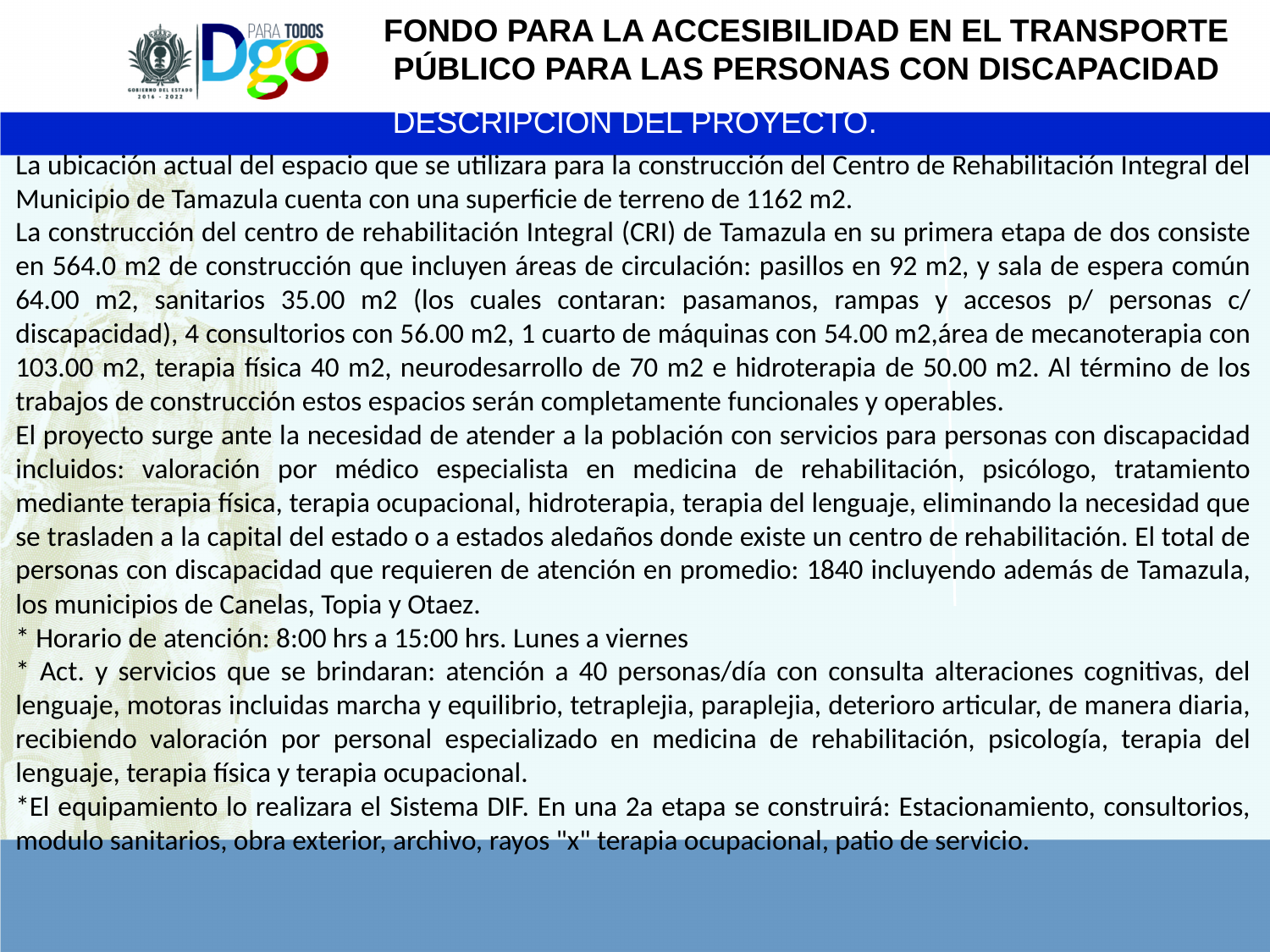

FONDO PARA LA ACCESIBILIDAD EN EL TRANSPORTE PÚBLICO PARA LAS PERSONAS CON DISCAPACIDAD
DESCRIPCIÓN DEL PROYECTO.
La ubicación actual del espacio que se utilizara para la construcción del Centro de Rehabilitación Integral del Municipio de Tamazula cuenta con una superficie de terreno de 1162 m2.
La construcción del centro de rehabilitación Integral (CRI) de Tamazula en su primera etapa de dos consiste en 564.0 m2 de construcción que incluyen áreas de circulación: pasillos en 92 m2, y sala de espera común 64.00 m2, sanitarios 35.00 m2 (los cuales contaran: pasamanos, rampas y accesos p/ personas c/ discapacidad), 4 consultorios con 56.00 m2, 1 cuarto de máquinas con 54.00 m2,área de mecanoterapia con 103.00 m2, terapia física 40 m2, neurodesarrollo de 70 m2 e hidroterapia de 50.00 m2. Al término de los trabajos de construcción estos espacios serán completamente funcionales y operables.
El proyecto surge ante la necesidad de atender a la población con servicios para personas con discapacidad incluidos: valoración por médico especialista en medicina de rehabilitación, psicólogo, tratamiento mediante terapia física, terapia ocupacional, hidroterapia, terapia del lenguaje, eliminando la necesidad que se trasladen a la capital del estado o a estados aledaños donde existe un centro de rehabilitación. El total de personas con discapacidad que requieren de atención en promedio: 1840 incluyendo además de Tamazula, los municipios de Canelas, Topia y Otaez.
* Horario de atención: 8:00 hrs a 15:00 hrs. Lunes a viernes
* Act. y servicios que se brindaran: atención a 40 personas/día con consulta alteraciones cognitivas, del lenguaje, motoras incluidas marcha y equilibrio, tetraplejia, paraplejia, deterioro articular, de manera diaria, recibiendo valoración por personal especializado en medicina de rehabilitación, psicología, terapia del lenguaje, terapia física y terapia ocupacional.
*El equipamiento lo realizara el Sistema DIF. En una 2a etapa se construirá: Estacionamiento, consultorios, modulo sanitarios, obra exterior, archivo, rayos "x" terapia ocupacional, patio de servicio.